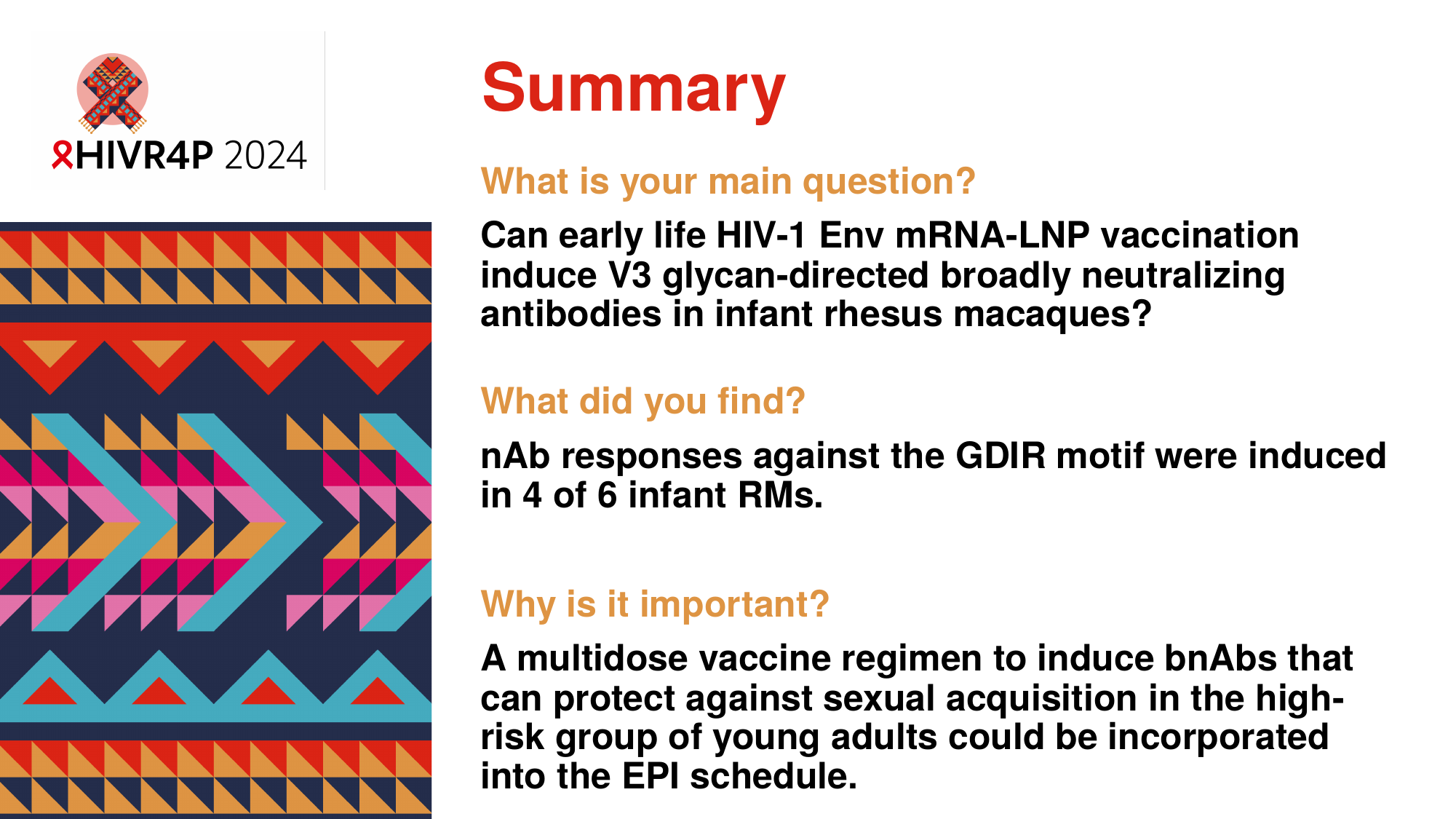

# Summary
What is your main question?
Can early life HIV-1 Env mRNA-LNP vaccination induce V3 glycan-directed broadly neutralizing antibodies in infant rhesus macaques?
What did you find?
nAb responses against the GDIR motif were induced in 4 of 6 infant RMs.

Why is it important?
A multidose vaccine regimen to induce bnAbs that can protect against sexual acquisition in the high-risk group of young adults could be incorporated into the EPI schedule.